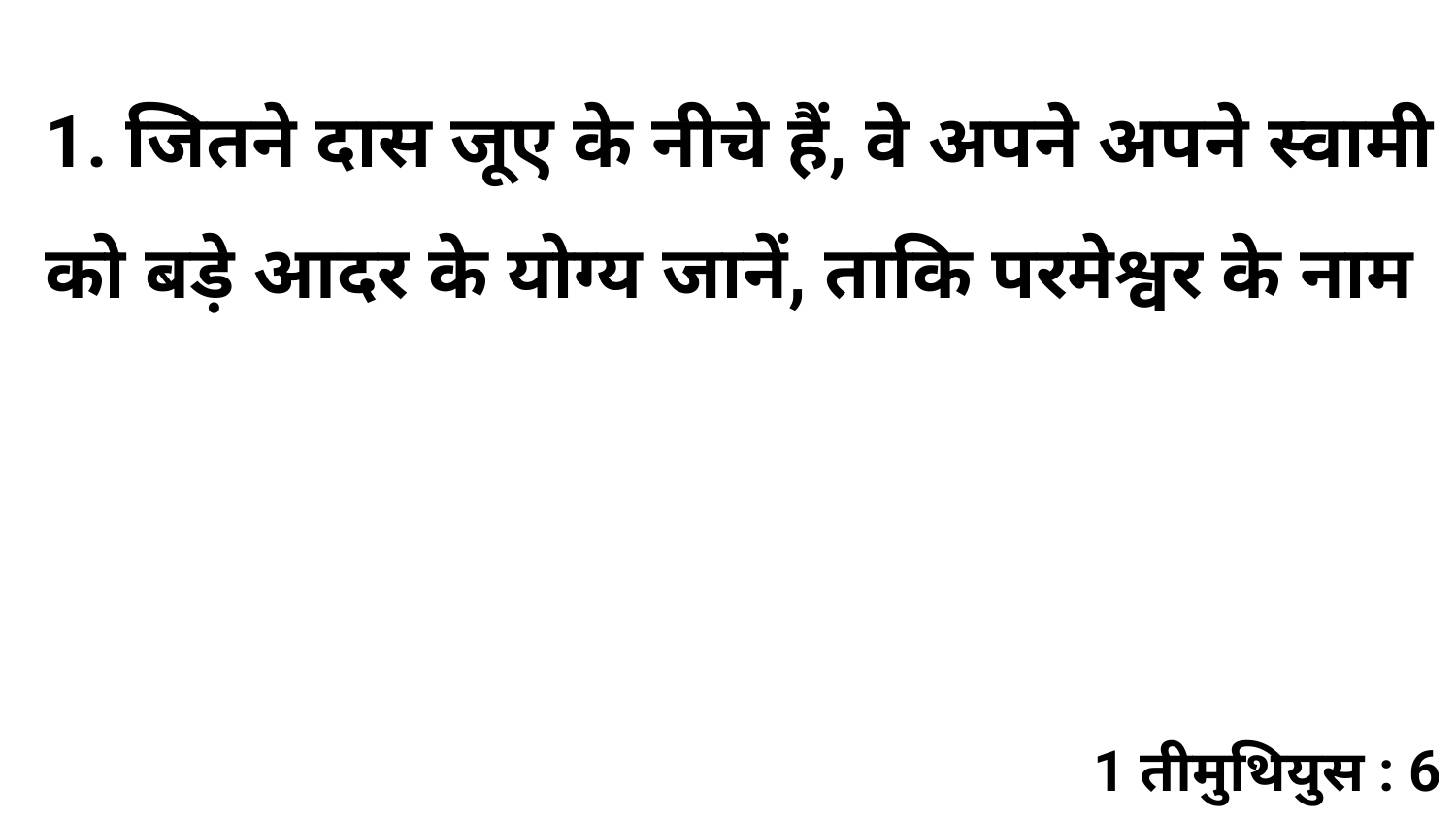

1. जितने दास जूए के नीचे हैं, वे अपने अपने स्वामी को बड़े आदर के योग्य जानें, ताकि परमेश्वर के नाम
1 तीमुथियुस : 6